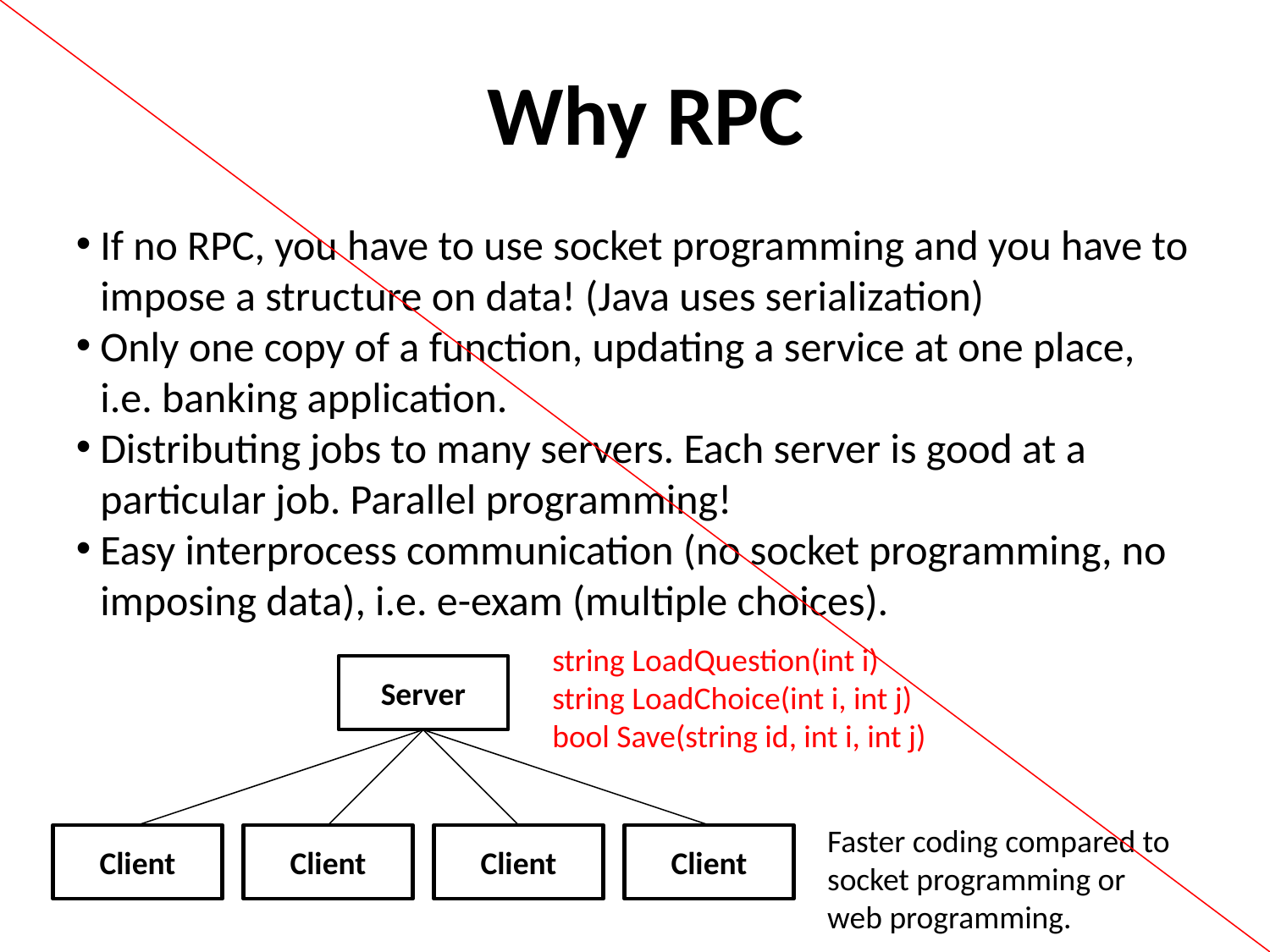

Why RPC
If no RPC, you have to use socket programming and you have to impose a structure on data! (Java uses serialization)
Only one copy of a function, updating a service at one place,
i.e. banking application.
Distributing jobs to many servers. Each server is good at a particular job. Parallel programming!
Easy interprocess communication (no socket programming, no imposing data), i.e. e-exam (multiple choices).
string LoadQuestion(int i)
string LoadChoice(int i, int j)
bool Save(string id, int i, int j)
Server
Faster coding compared to
socket programming or
web programming.
Client
Client
Client
Client